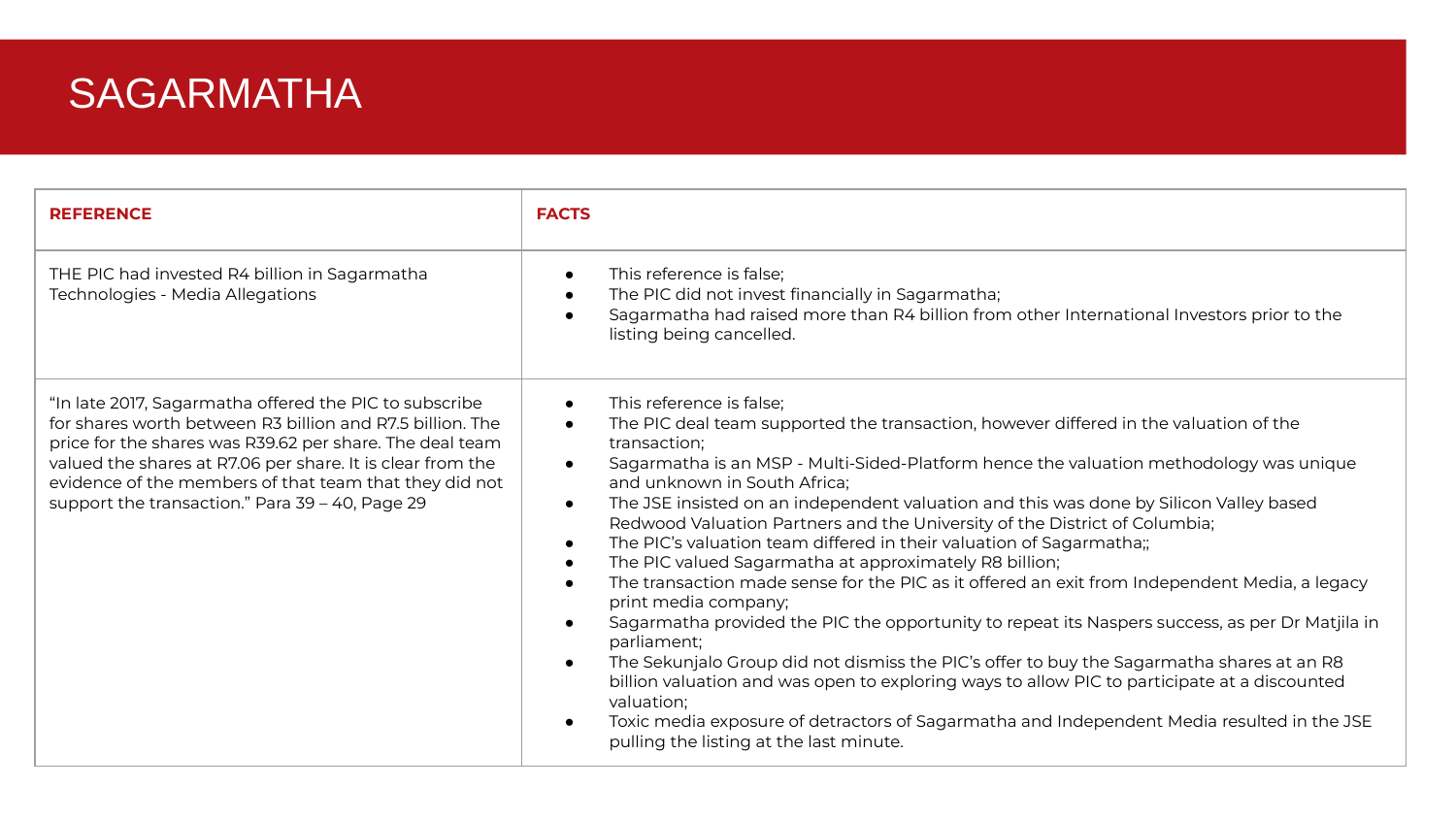

SAGARMATHA

| REFERENCE | FACTS |
| --- | --- |
| THE PIC had invested R4 billion in Sagarmatha Technologies - Media Allegations | This reference is false; The PIC did not invest financially in Sagarmatha; Sagarmatha had raised more than R4 billion from other International Investors prior to the listing being cancelled. |
| “In late 2017, Sagarmatha offered the PIC to subscribe for shares worth between R3 billion and R7.5 billion. The price for the shares was R39.62 per share. The deal team valued the shares at R7.06 per share. It is clear from the evidence of the members of that team that they did not support the transaction.” Para 39 – 40, Page 29 | This reference is false; The PIC deal team supported the transaction, however differed in the valuation of the transaction; Sagarmatha is an MSP - Multi-Sided-Platform hence the valuation methodology was unique and unknown in South Africa; The JSE insisted on an independent valuation and this was done by Silicon Valley based Redwood Valuation Partners and the University of the District of Columbia; The PIC’s valuation team differed in their valuation of Sagarmatha;; The PIC valued Sagarmatha at approximately R8 billion; The transaction made sense for the PIC as it offered an exit from Independent Media, a legacy print media company; Sagarmatha provided the PIC the opportunity to repeat its Naspers success, as per Dr Matjila in parliament; The Sekunjalo Group did not dismiss the PIC’s offer to buy the Sagarmatha shares at an R8 billion valuation and was open to exploring ways to allow PIC to participate at a discounted valuation; Toxic media exposure of detractors of Sagarmatha and Independent Media resulted in the JSE pulling the listing at the last minute. |